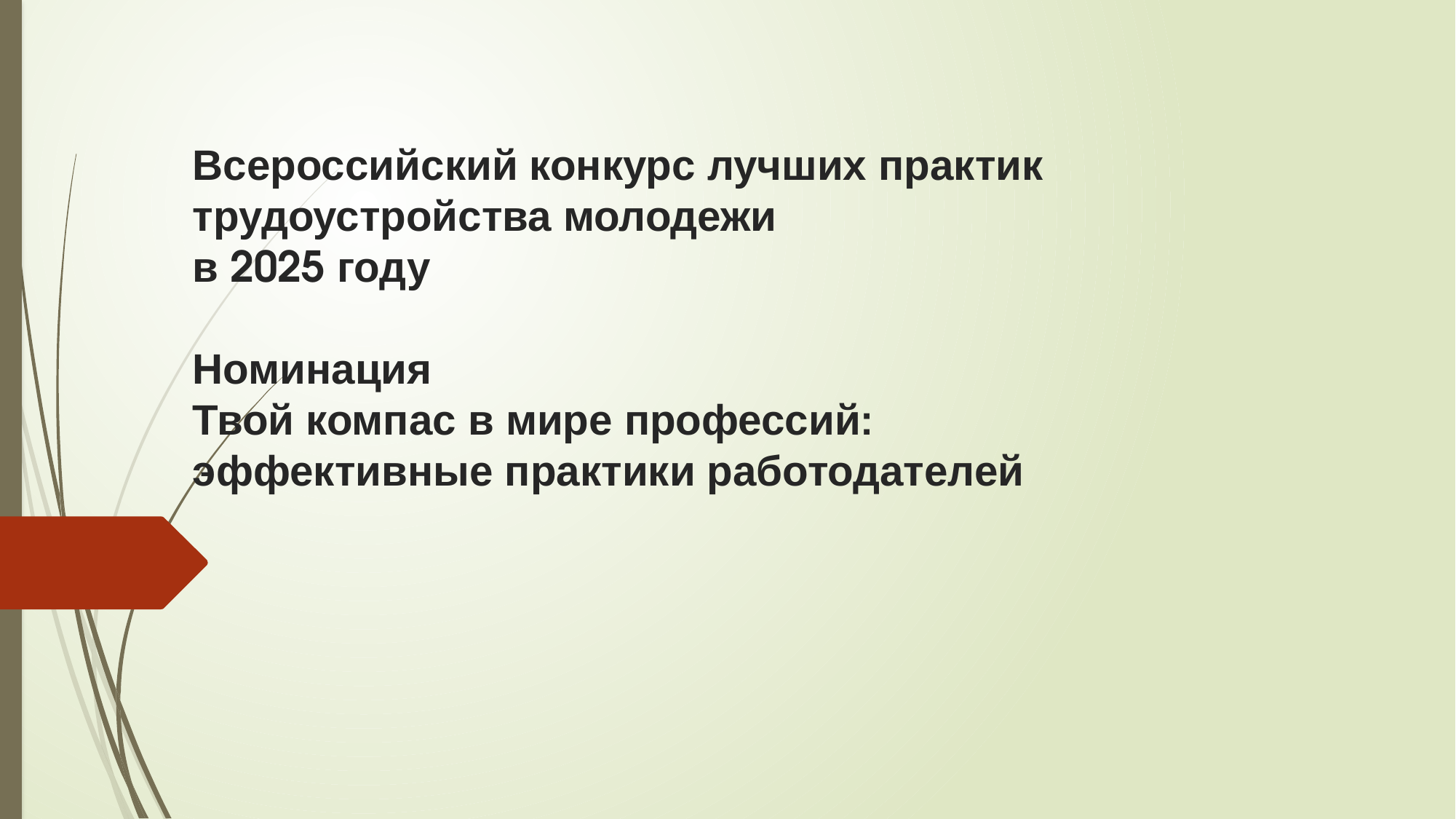

# Всероссийский конкурс лучших практик трудоустройства молодежи в 2025 году Номинация Твой компас в мире профессий: эффективные практики работодателей